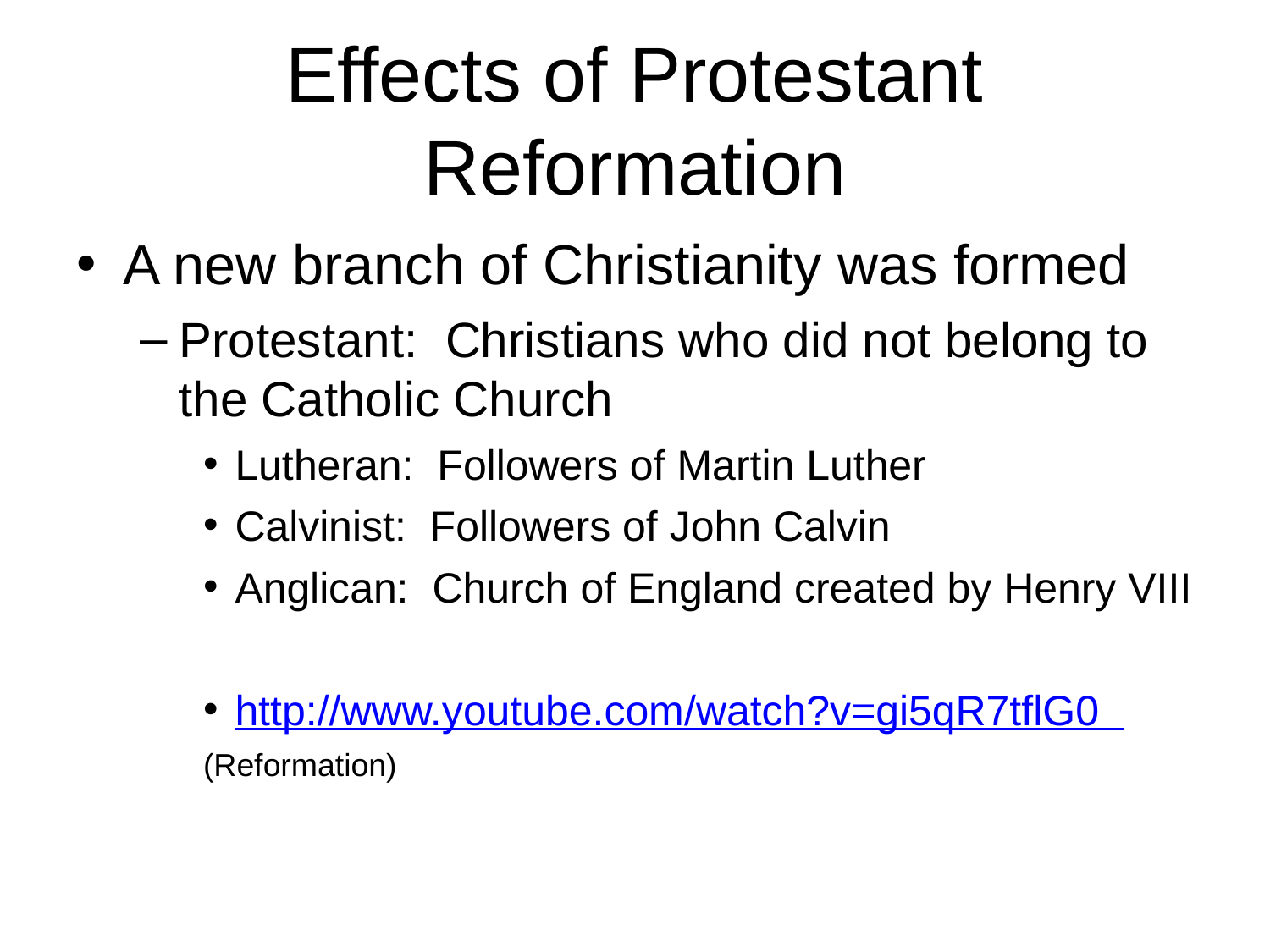

Effects of Protestant Reformation
A new branch of Christianity was formed
Protestant:  Christians who did not belong to the Catholic Church
Lutheran:  Followers of Martin Luther
Calvinist:  Followers of John Calvin
Anglican:  Church of England created by Henry VIII

http://www.youtube.com/watch?v=gi5qR7tflG0
(Reformation)